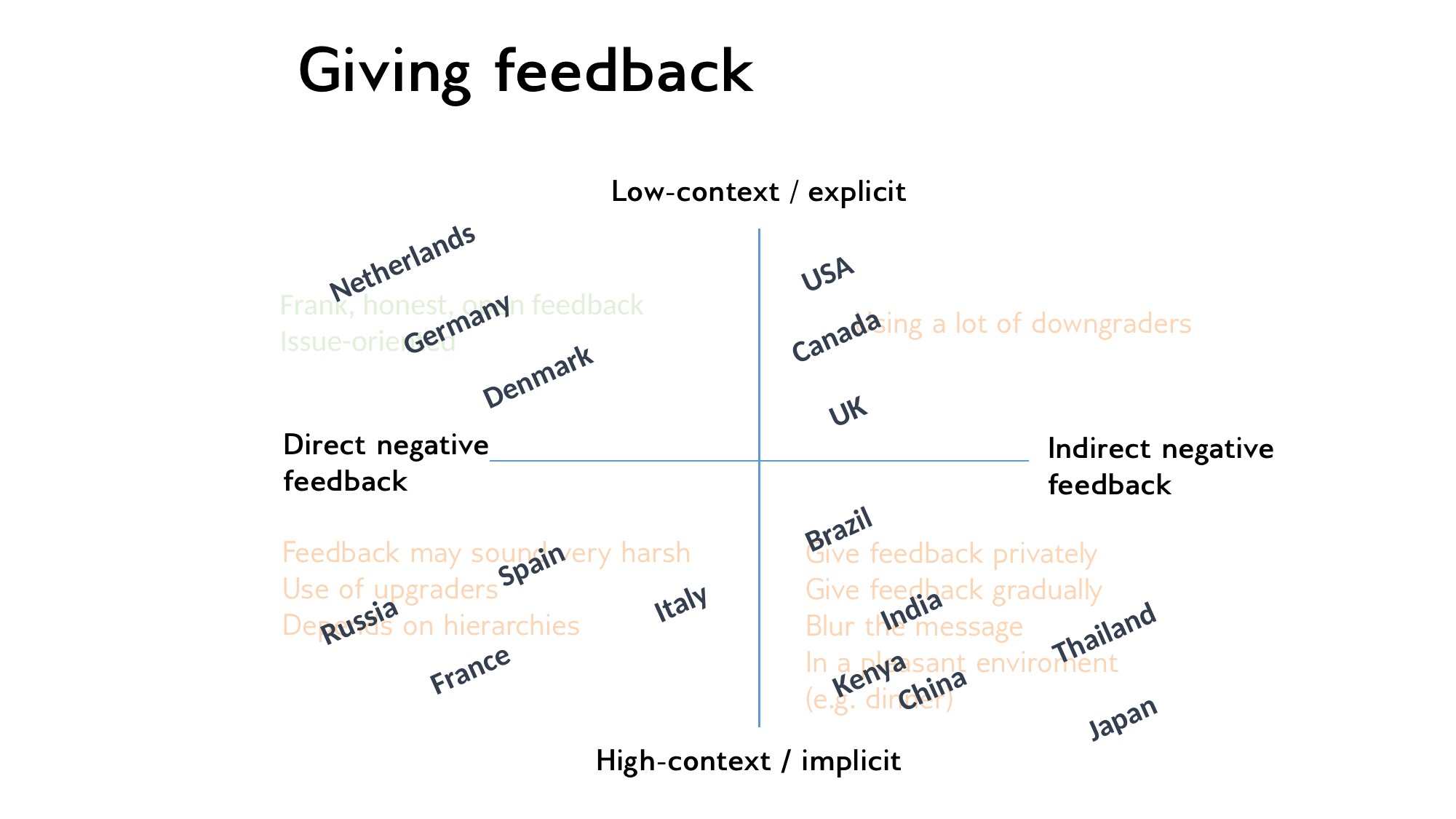

Giving feedback
Low-context / explicit
Netherlands
USA
Frank, honest, open feedback
Issue-oriented
Using a lot of downgraders
Germany
Canada
Denmark
UK
Direct negative
feedback
Indirect negative
feedback
Brazil
Feedback may sound very harsh
Use of upgraders
Depends on hierarchies
Give feedback privately
Give feedback gradually
Blur the message
In a pleasant enviroment
(e.g. dinner)
Spain
Italy
India
Russia
Thailand
France
Kenya
China
Japan
High-context / implicit
3